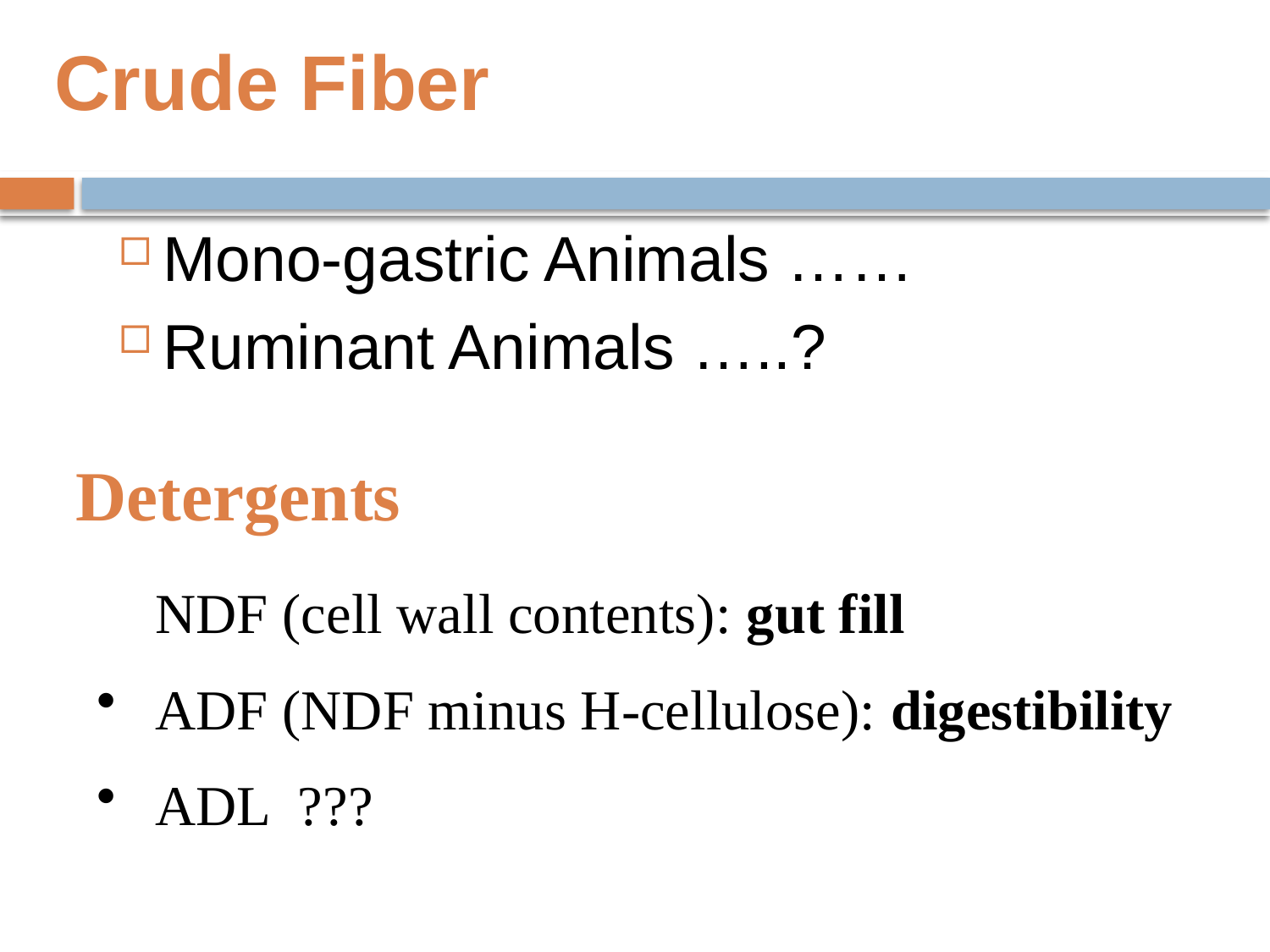

# Crude Fiber
Mono-gastric Animals ……
Ruminant Animals …..?
Detergents
  NDF (cell wall contents): gut fill
  ADF (NDF minus H-cellulose): digestibility
  ADL  ???